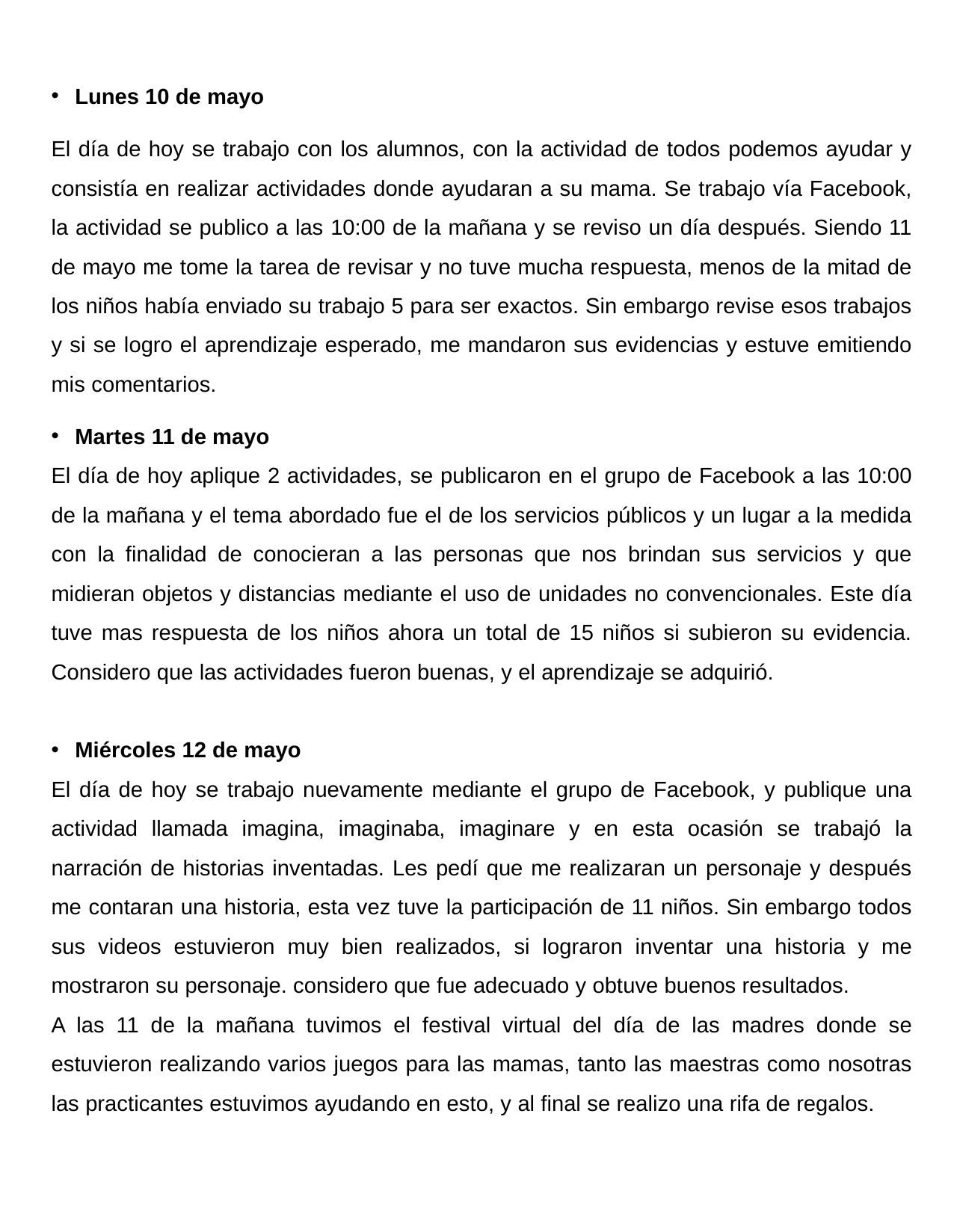

Lunes 10 de mayo
El día de hoy se trabajo con los alumnos, con la actividad de todos podemos ayudar y consistía en realizar actividades donde ayudaran a su mama. Se trabajo vía Facebook, la actividad se publico a las 10:00 de la mañana y se reviso un día después. Siendo 11 de mayo me tome la tarea de revisar y no tuve mucha respuesta, menos de la mitad de los niños había enviado su trabajo 5 para ser exactos. Sin embargo revise esos trabajos y si se logro el aprendizaje esperado, me mandaron sus evidencias y estuve emitiendo mis comentarios.
Martes 11 de mayo
El día de hoy aplique 2 actividades, se publicaron en el grupo de Facebook a las 10:00 de la mañana y el tema abordado fue el de los servicios públicos y un lugar a la medida con la finalidad de conocieran a las personas que nos brindan sus servicios y que midieran objetos y distancias mediante el uso de unidades no convencionales. Este día tuve mas respuesta de los niños ahora un total de 15 niños si subieron su evidencia. Considero que las actividades fueron buenas, y el aprendizaje se adquirió.

Miércoles 12 de mayo
El día de hoy se trabajo nuevamente mediante el grupo de Facebook, y publique una actividad llamada imagina, imaginaba, imaginare y en esta ocasión se trabajó la narración de historias inventadas. Les pedí que me realizaran un personaje y después me contaran una historia, esta vez tuve la participación de 11 niños. Sin embargo todos sus videos estuvieron muy bien realizados, si lograron inventar una historia y me mostraron su personaje. considero que fue adecuado y obtuve buenos resultados.
A las 11 de la mañana tuvimos el festival virtual del día de las madres donde se estuvieron realizando varios juegos para las mamas, tanto las maestras como nosotras las practicantes estuvimos ayudando en esto, y al final se realizo una rifa de regalos.